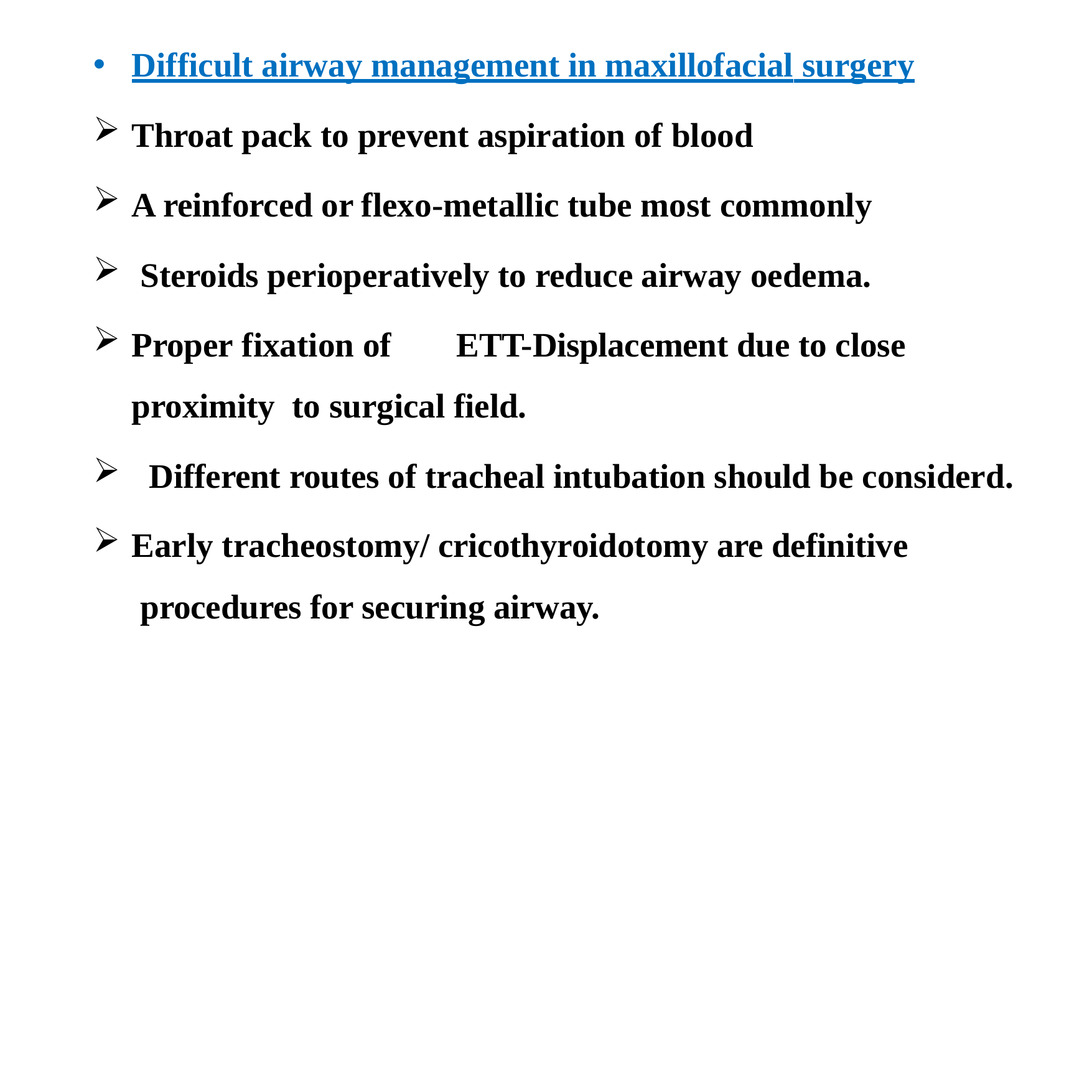

Difficult airway management in maxillofacial surgery
Throat pack to prevent aspiration of blood
A reinforced or flexo-metallic tube most commonly
Steroids perioperatively to reduce airway oedema.
Proper fixation of	ETT-Displacement due to close proximity  to surgical field.
Different routes of tracheal intubation should be considerd.
Early tracheostomy/ cricothyroidotomy are definitive  procedures for securing airway.